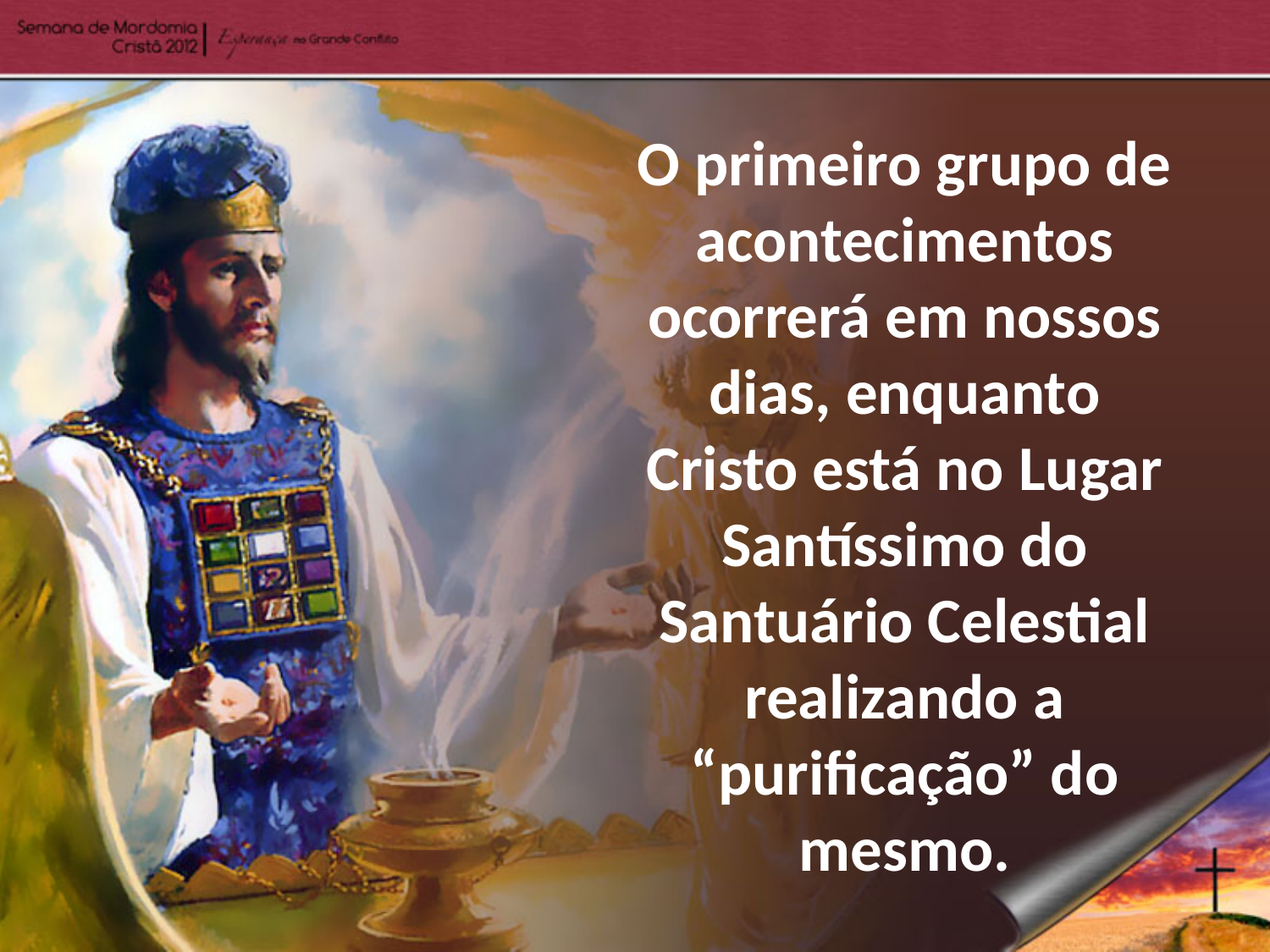

O primeiro grupo de acontecimentos ocorrerá em nossos dias, enquanto Cristo está no Lugar Santíssimo do Santuário Celestial realizando a “purificação” do mesmo.